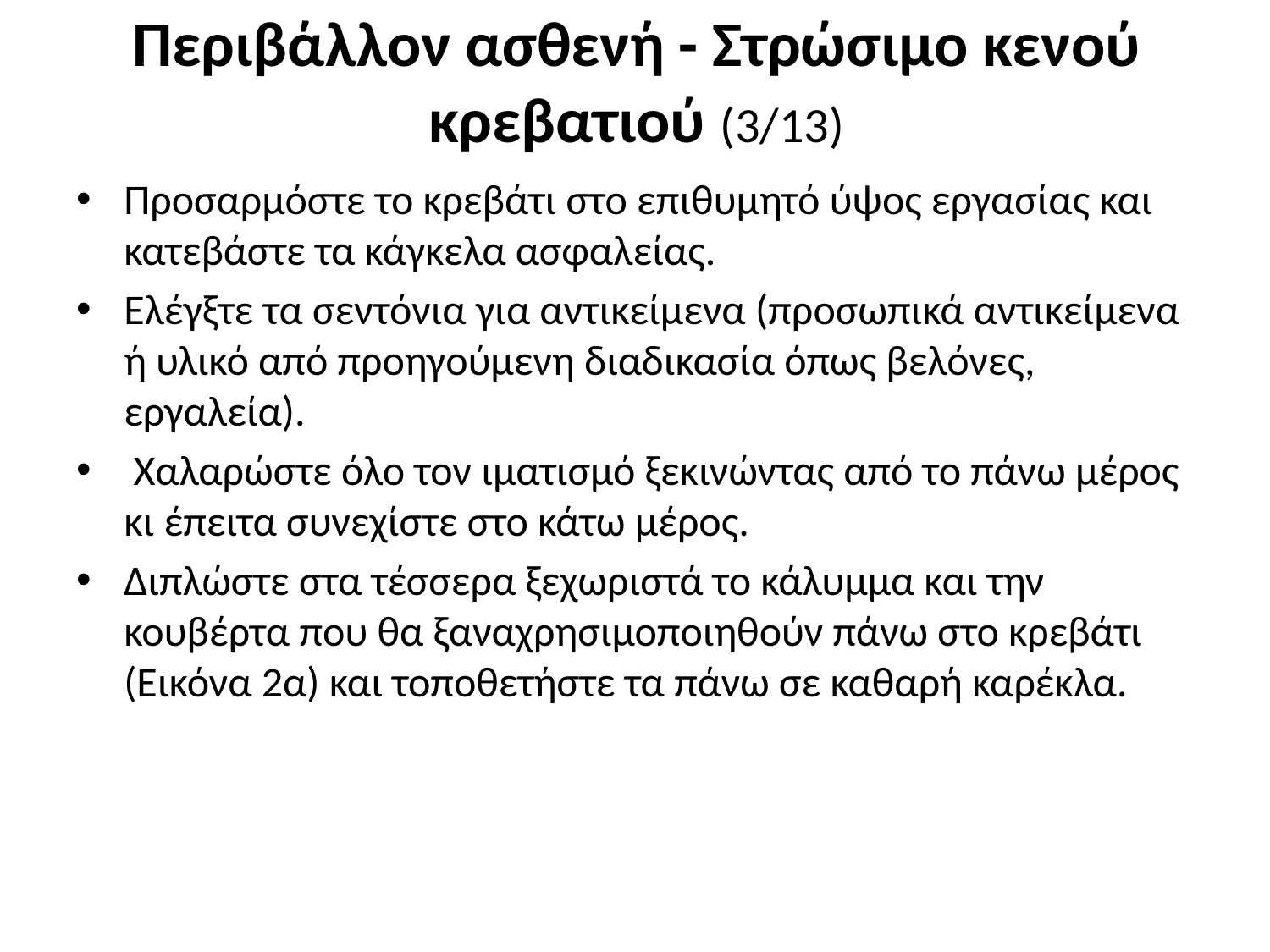

# Περιβάλλον ασθενή - Στρώσιμο κενού κρεβατιού (3/13)
Προσαρμόστε το κρεβάτι στο επιθυμητό ύψος εργασίας και κατεβάστε τα κάγκελα ασφαλείας.
Ελέγξτε τα σεντόνια για αντικείμενα (προσωπικά αντικείμενα ή υλικό από προηγούμενη διαδικασία όπως βελόνες, εργαλεία).
 Χαλαρώστε όλο τον ιματισμό ξεκινώντας από το πάνω μέρος κι έπειτα συνεχίστε στο κάτω μέρος.
Διπλώστε στα τέσσερα ξεχωριστά το κάλυμμα και την κουβέρτα που θα ξαναχρησιμοποιηθούν πάνω στο κρεβάτι (Εικόνα 2α) και τοποθετήστε τα πάνω σε καθαρή καρέκλα.